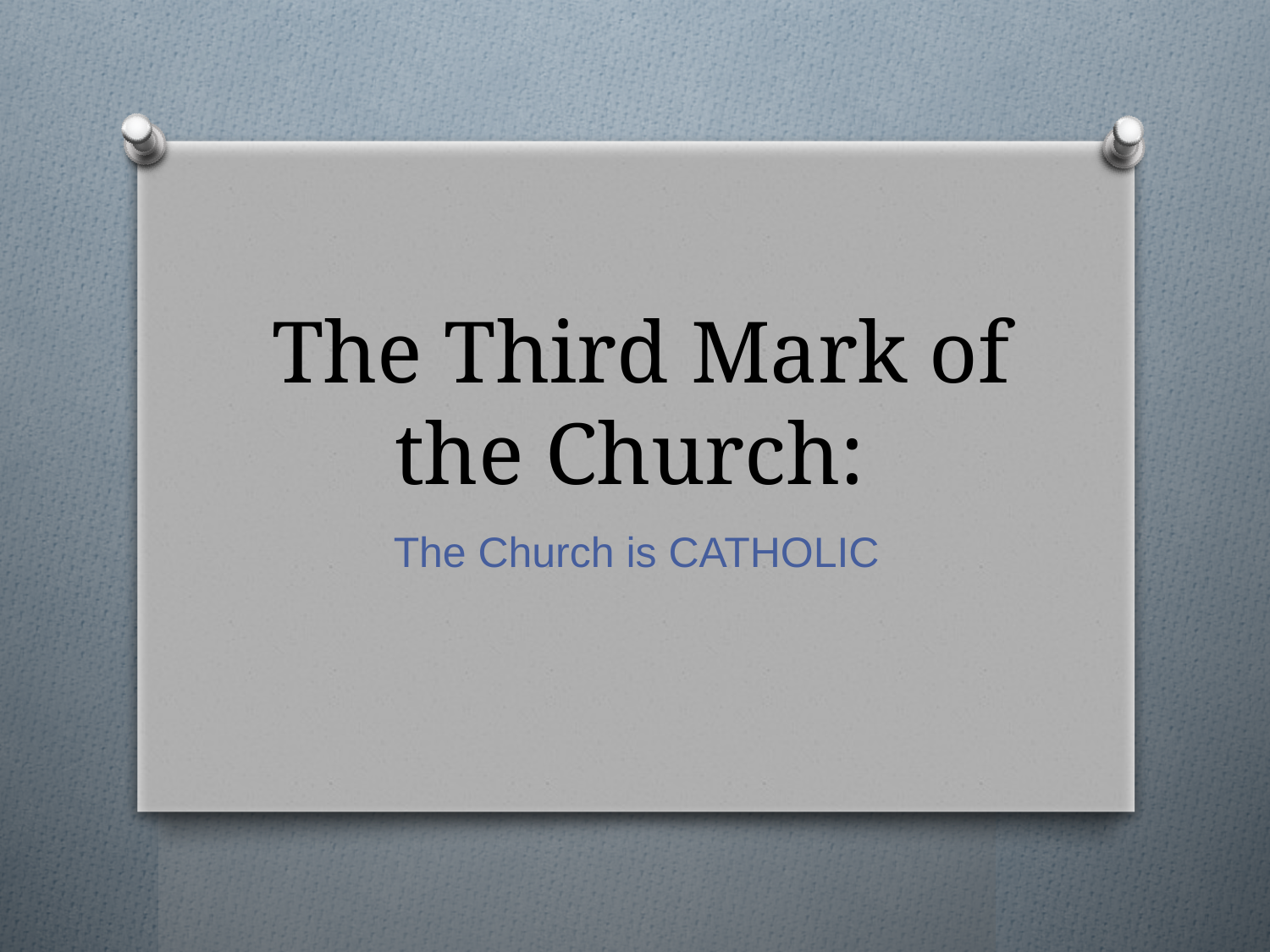

# The Third Mark of the Church:
The Church is CATHOLIC